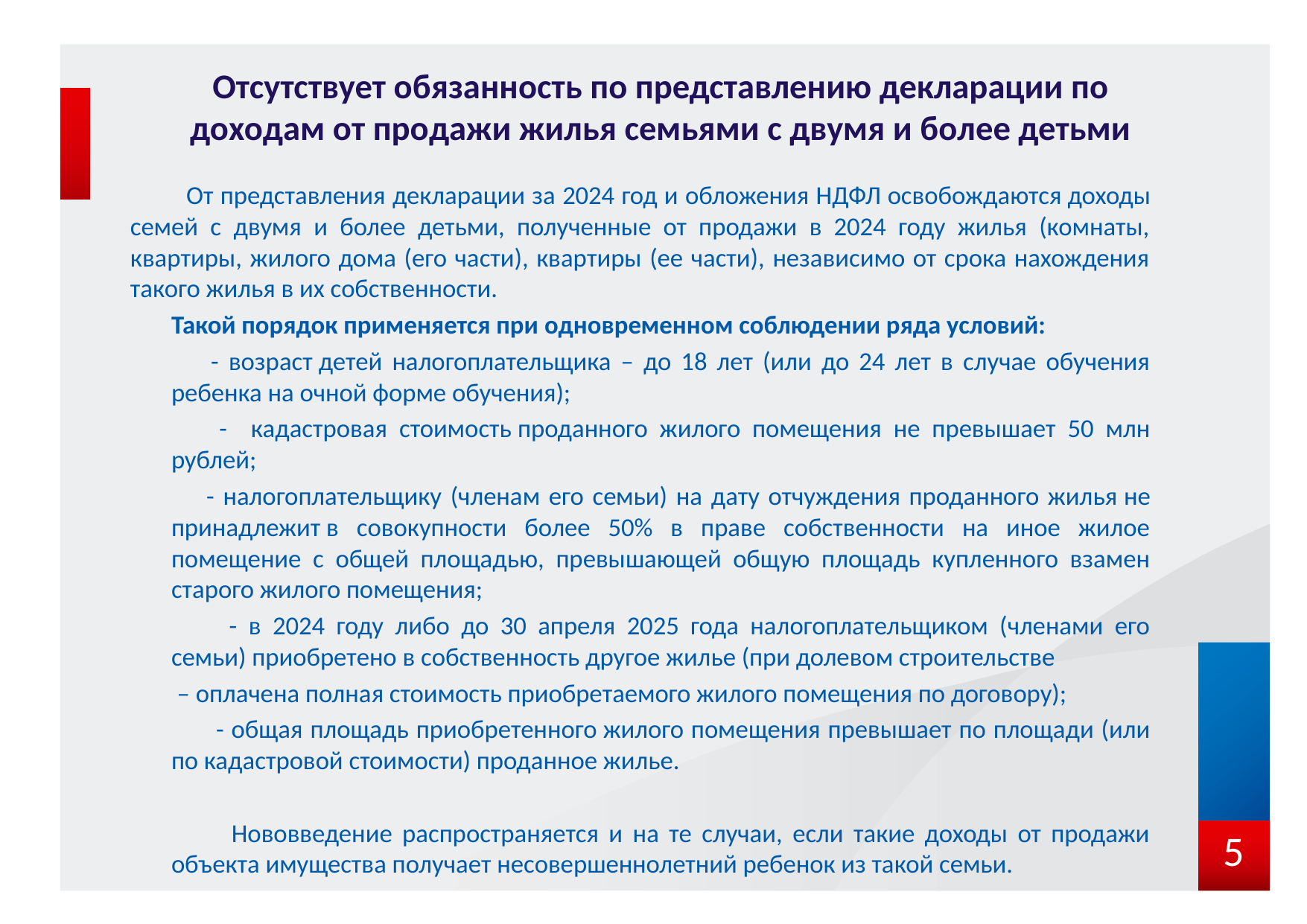

Отсутствует обязанность по представлению декларации по доходам от продажи жилья семьями с двумя и более детьми

        От представления декларации за 2024 год и обложения НДФЛ освобождаются доходы семей с двумя и более детьми, полученные от продажи в 2024 году жилья (комнаты, квартиры, жилого дома (его части), квартиры (ее части), независимо от срока нахождения такого жилья в их собственности.
Такой порядок применяется при одновременном соблюдении ряда условий:
    - возраст детей налогоплательщика – до 18 лет (или до 24 лет в случае обучения ребенка на очной форме обучения);
    -  кадастровая стоимость проданного жилого помещения не превышает 50 млн рублей;
    - налогоплательщику (членам его семьи) на дату отчуждения проданного жилья не принадлежит в совокупности более 50% в праве собственности на иное жилое помещение с общей площадью, превышающей общую площадь купленного взамен старого жилого помещения;
     - в 2024 году либо до 30 апреля 2025 года налогоплательщиком (членами его семьи) приобретено в собственность другое жилье (при долевом строительстве
 – оплачена полная стоимость приобретаемого жилого помещения по договору);
      - общая площадь приобретенного жилого помещения превышает по площади (или по кадастровой стоимости) проданное жилье.

      Нововведение распространяется и на те случаи, если такие доходы от продажи объекта имущества получает несовершеннолетний ребенок из такой семьи.

5